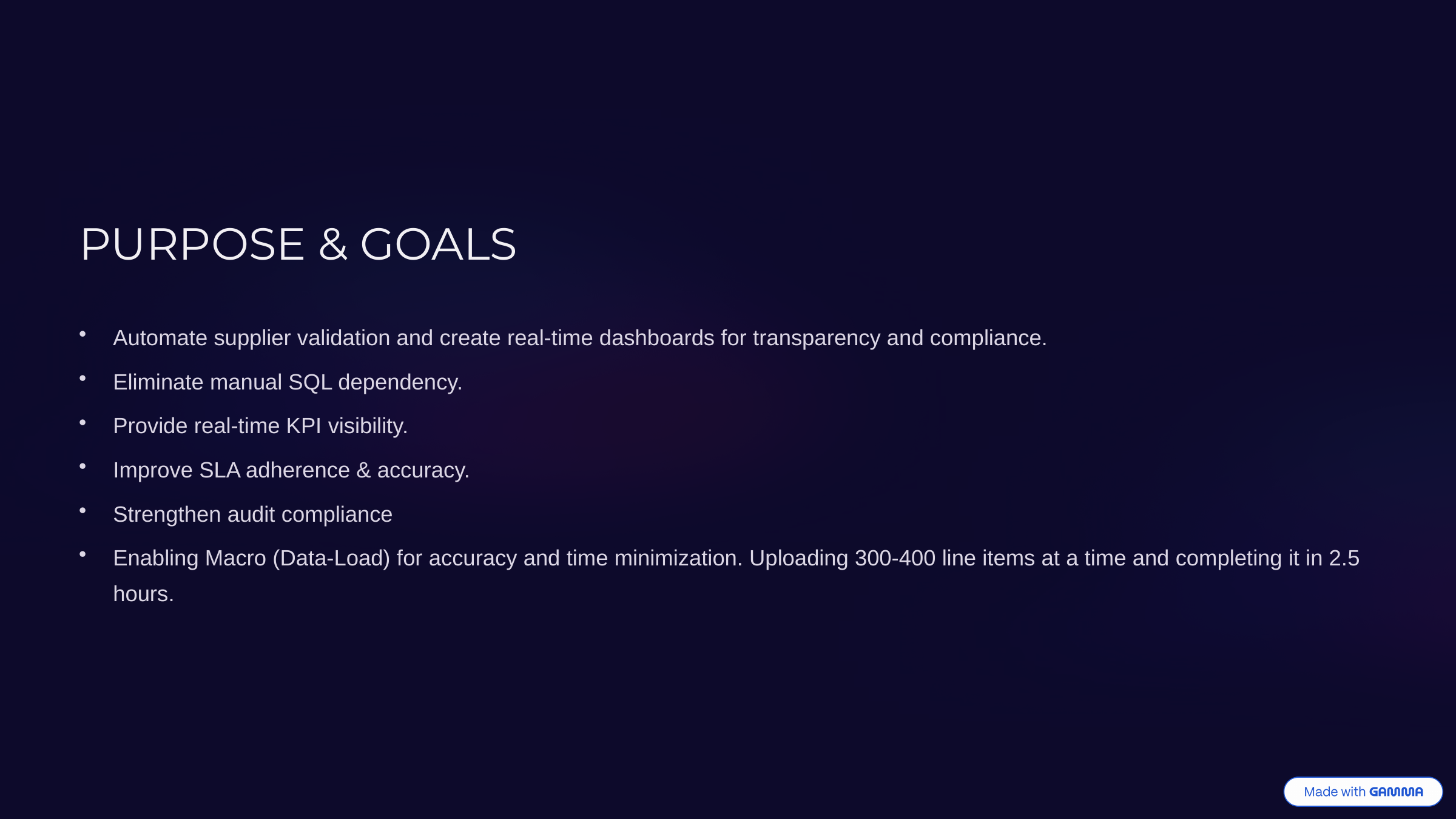

PURPOSE & GOALS
Automate supplier validation and create real-time dashboards for transparency and compliance.
Eliminate manual SQL dependency.
Provide real-time KPI visibility.
Improve SLA adherence & accuracy.
Strengthen audit compliance
Enabling Macro (Data-Load) for accuracy and time minimization. Uploading 300-400 line items at a time and completing it in 2.5 hours.